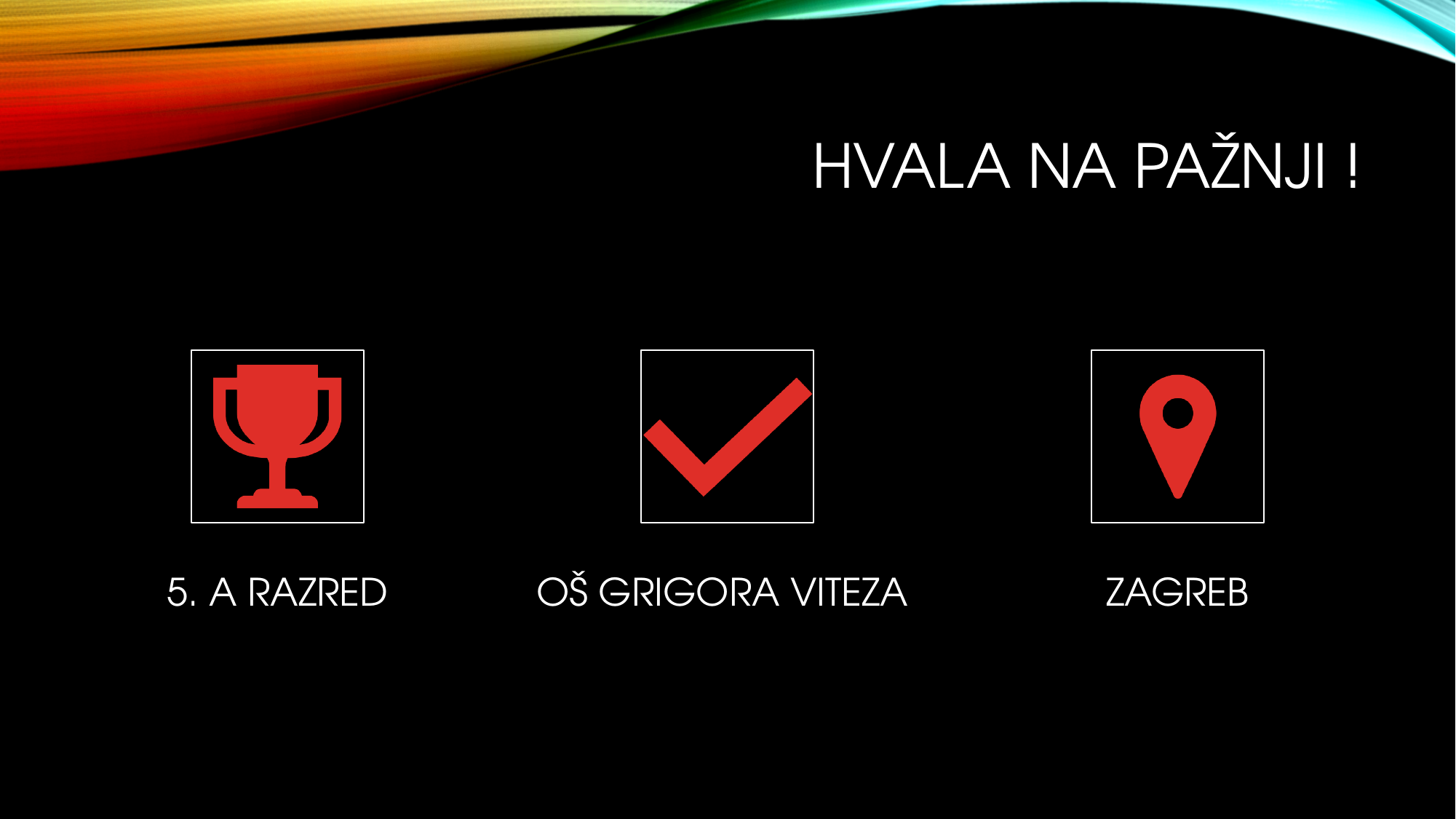

# HVALA NA PAŽNJI !
5. A RAZRED
OŠ GRIGORA VITEZA
ZAGREB